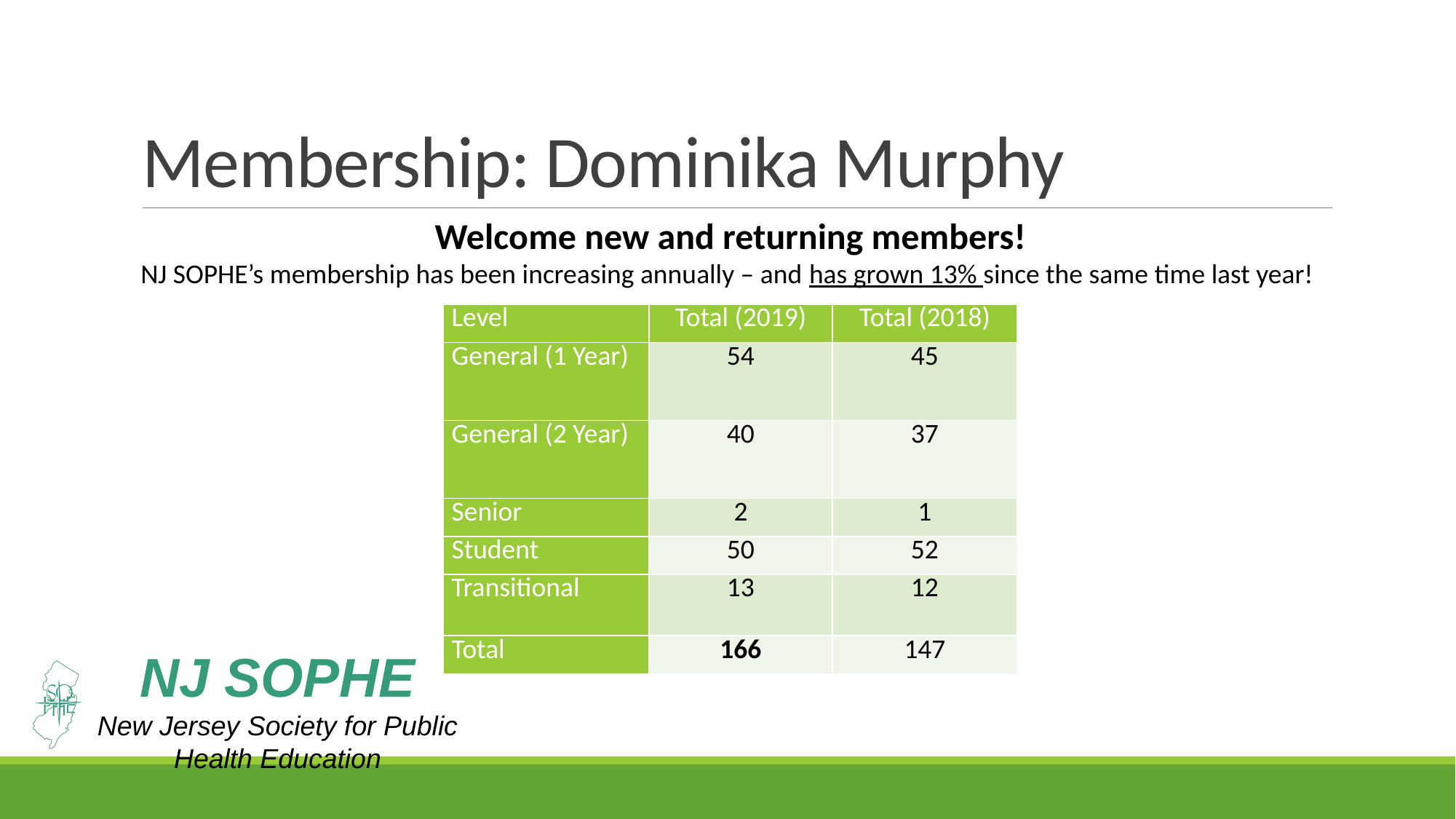

# Membership: Dominika Murphy
Welcome new and returning members!
NJ SOPHE’s membership has been increasing annually – and has grown 13% since the same time last year!

| Level | Total (2019) | Total (2018) |
| --- | --- | --- |
| General (1 Year) | 54 | 45 |
| General (2 Year) | 40 | 37 |
| Senior | 2 | 1 |
| Student | 50 | 52 |
| Transitional | 13 | 12 |
| Total | 166 | 147 |